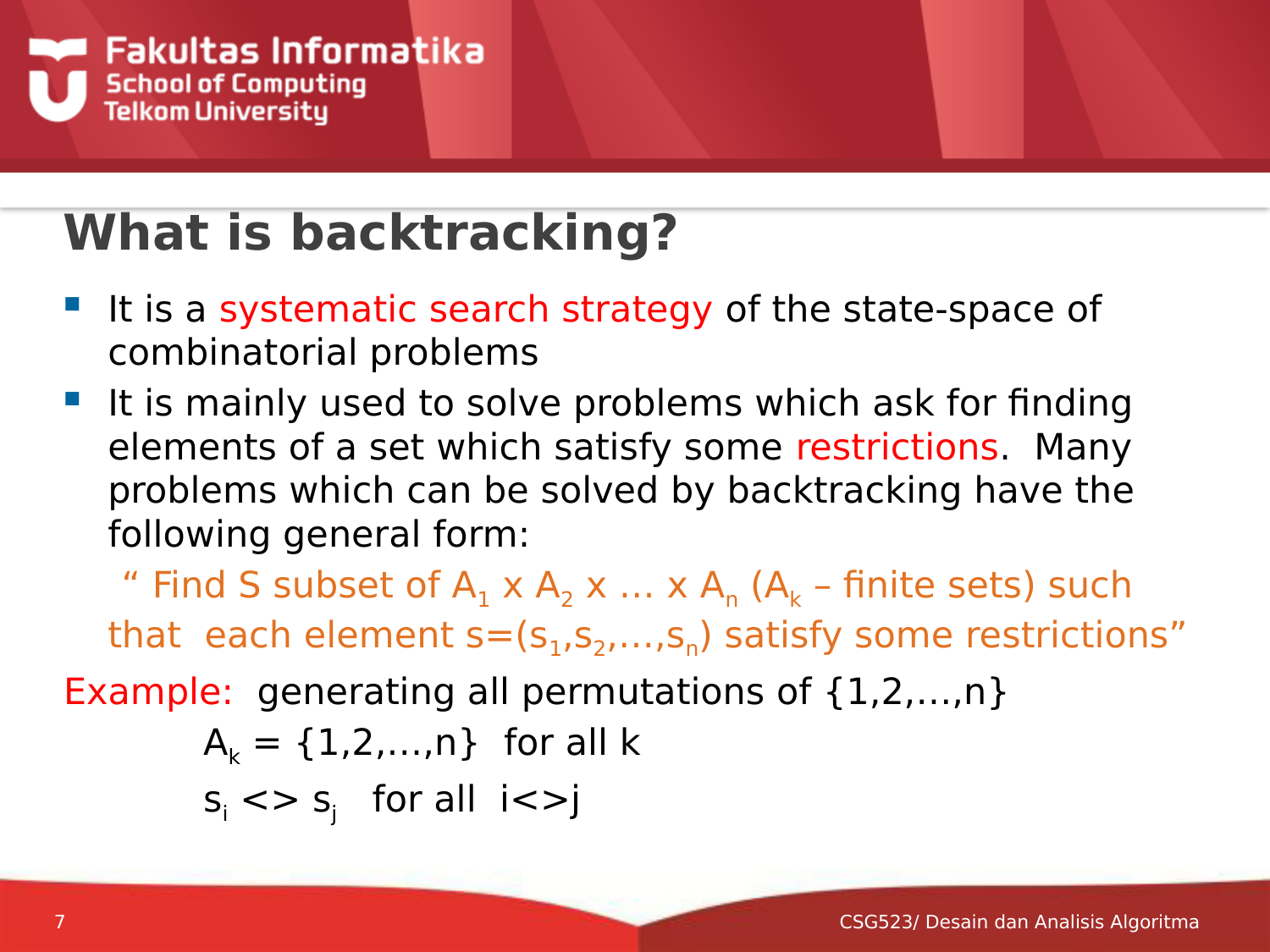

# What is backtracking?
It is a systematic search strategy of the state-space of combinatorial problems
It is mainly used to solve problems which ask for finding elements of a set which satisfy some restrictions.  Many problems which can be solved by backtracking have the following general form:
     “ Find S subset of A1 x A2 x … x An (Ak – finite sets) such that  each element s=(s1,s2,…,sn) satisfy some restrictions”
Example:  generating all permutations of {1,2,…,n}
            Ak = {1,2,…,n}  for all k
            si <> sj   for all  i<>j
CSG523/ Desain dan Analisis Algoritma
7